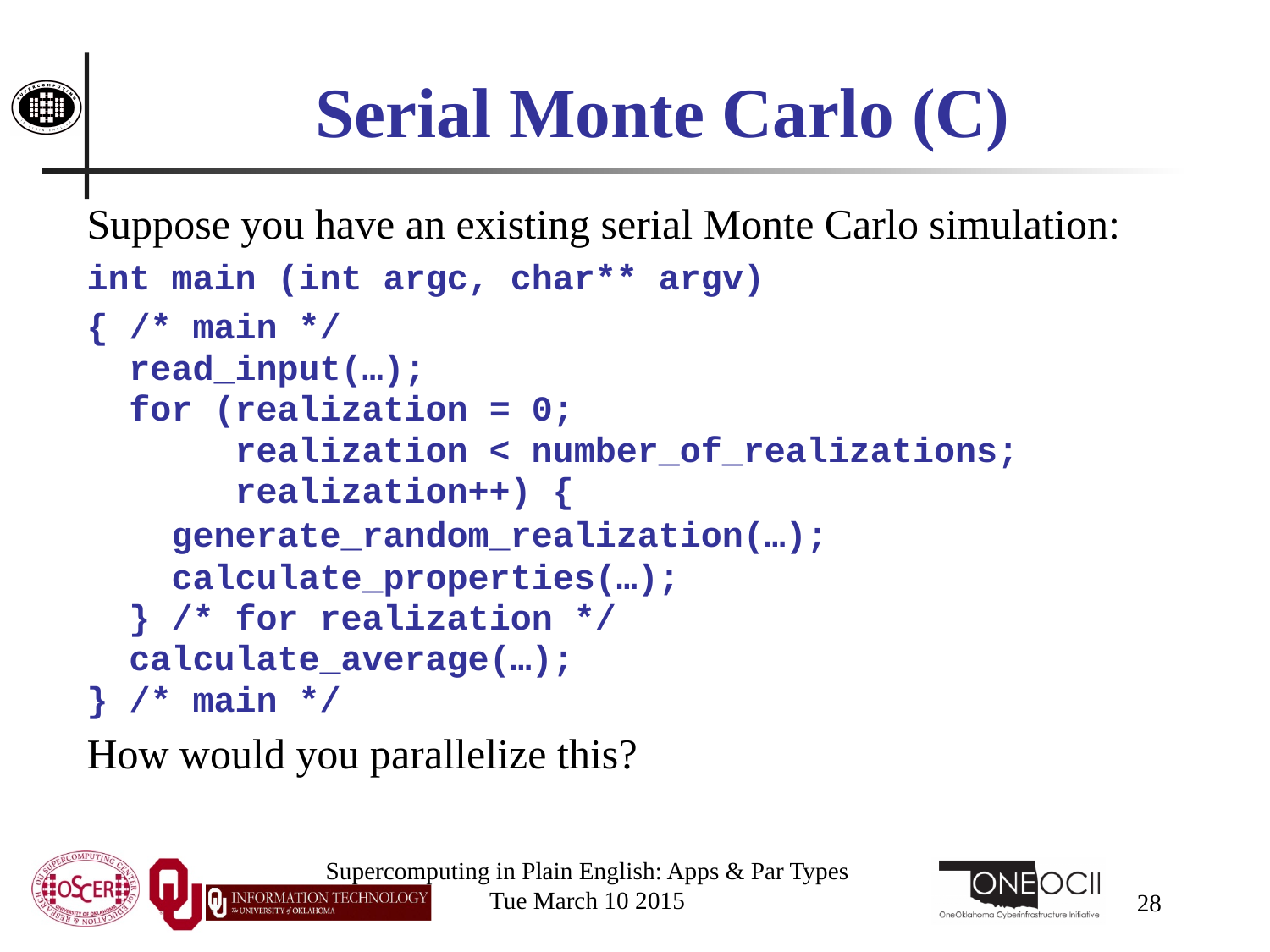

# Serial Monte Carlo (C)
Suppose you have an existing serial Monte Carlo simulation:
int main (int argc, char** argv)
{ /* main */
  read_input(…);
  for (realization = 0;
       realization < number_of_realizations;
       realization++) {
    generate_random_realization(…);
    calculate_properties(…);
  } /* for realization */
  calculate_average(…);
} /* main */
How would you parallelize this?
Supercomputing in Plain English: Apps & Par Types
Tue March 10 2015
28